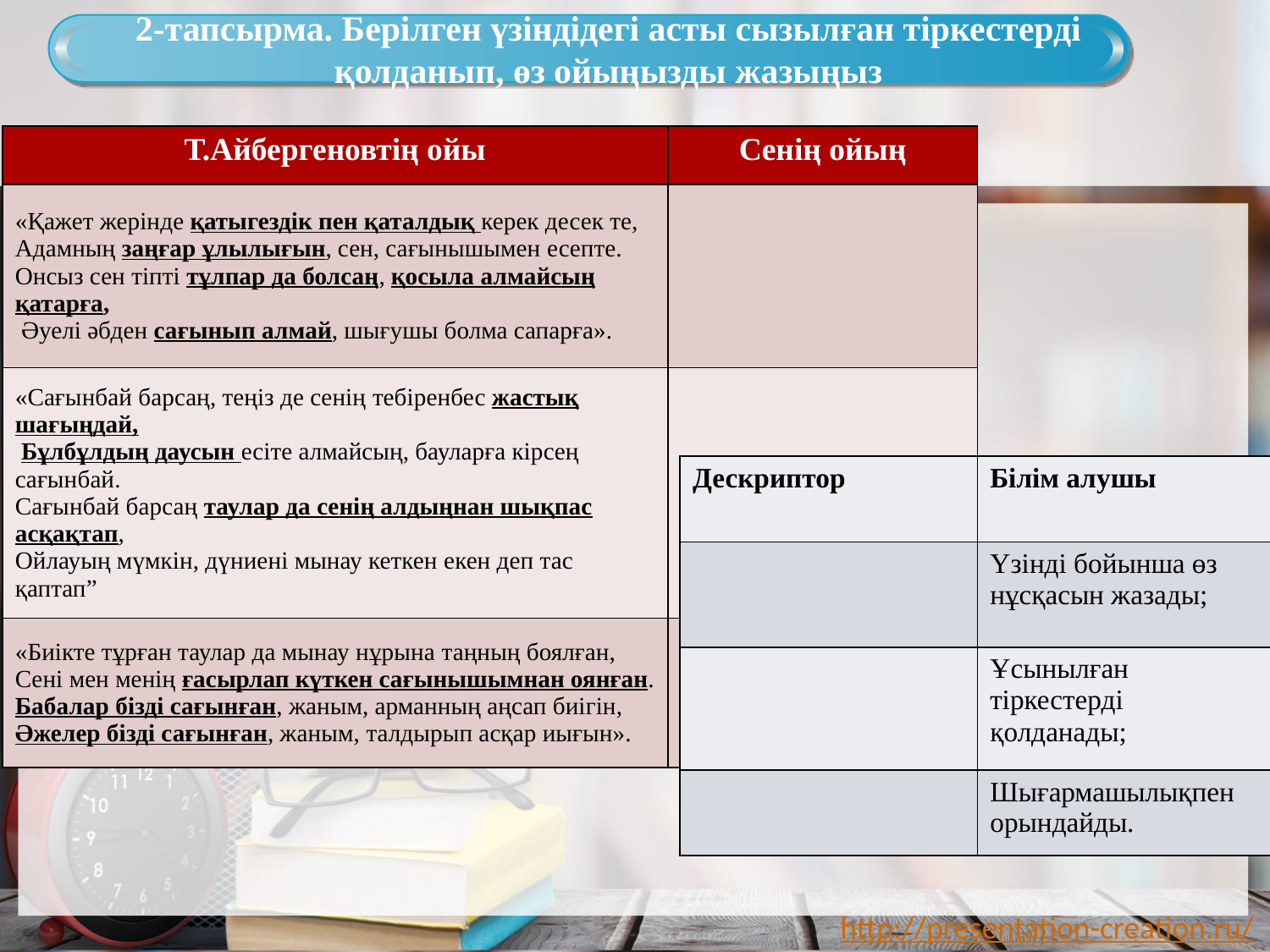

2-тапсырма. Берілген үзіндідегі асты сызылған тіркестерді қолданып, өз ойыңызды жазыңыз

| Т.Айбергеновтің ойы | Сенің ойың |
| --- | --- |
| «Қажет жерінде қатыгездік пен қаталдық керек десек те, Адамның заңғар ұлылығын, сен, сағынышымен есепте. Онсыз сен тіпті тұлпар да болсаң, қосыла алмайсың қатарға, Әуелі әбден сағынып алмай, шығушы болма сапарға». |  |
| «Сағынбай барсаң, теңіз де сенің тебіренбес жастық шағыңдай, Бұлбұлдың даусын есіте алмайсың, бауларға кірсең сағынбай. Сағынбай барсаң таулар да сенің алдыңнан шықпас асқақтап, Ойлауың мүмкін, дүниені мынау кеткен екен деп тас қаптап” |  |
| «Биікте тұрған таулар да мынау нұрына таңның боялған, Сені мен менің ғасырлап күткен сағынышымнан оянған. Бабалар бізді сағынған, жаным, арманның аңсап биігін, Әжелер бізді сағынған, жаным, талдырып асқар иығын». |  |
| Дескриптор | Білім алушы |
| --- | --- |
|  | Үзінді бойынша өз нұсқасын жазады; |
|  | Ұсынылған тіркестерді қолданады; |
|  | Шығармашылықпен орындайды. |